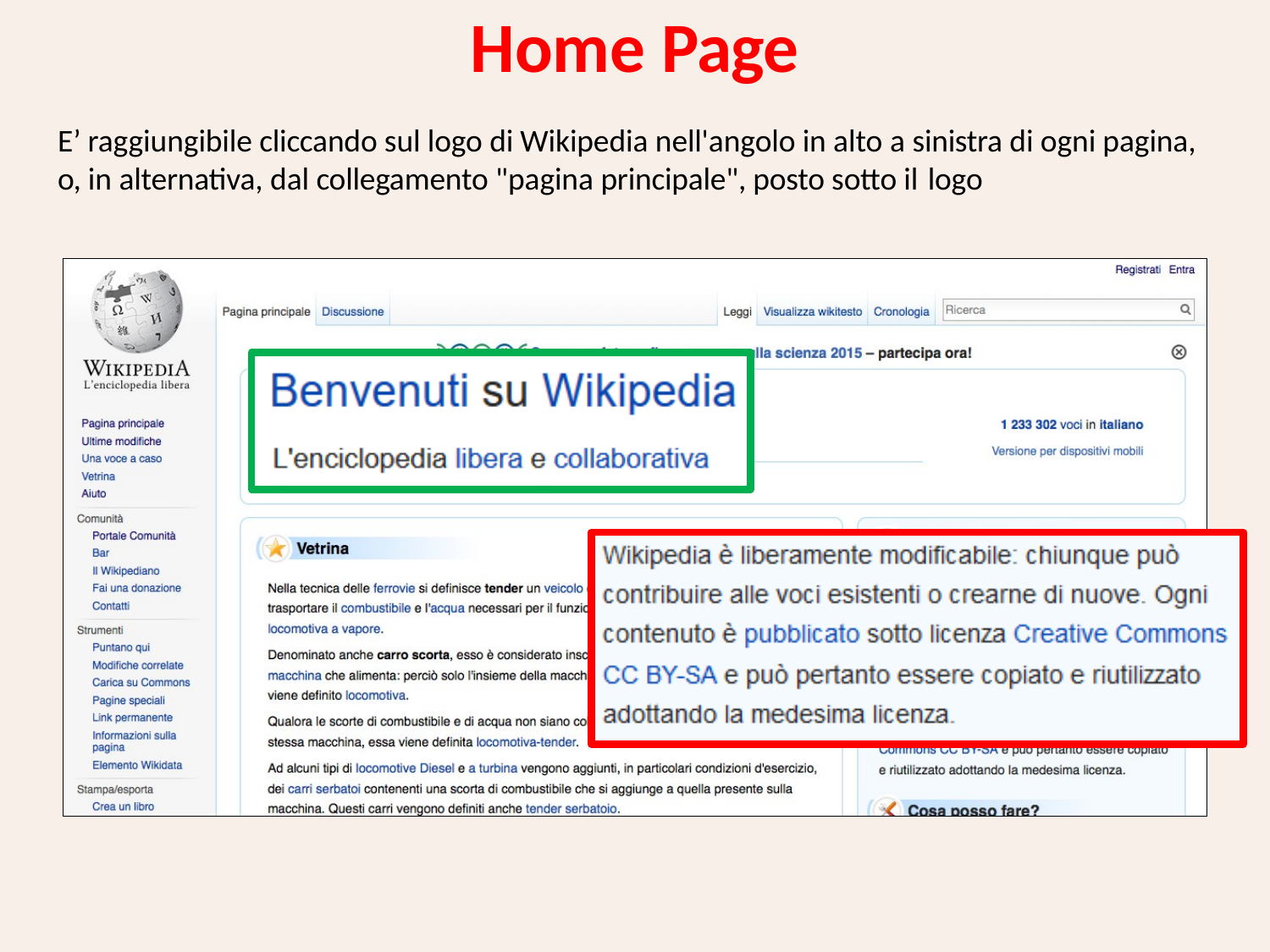

# Home Page
E’ raggiungibile cliccando sul logo di Wikipedia nell'angolo in alto a sinistra di ogni pagina,  o, in alternativa, dal collegamento "pagina principale", posto sotto il logo